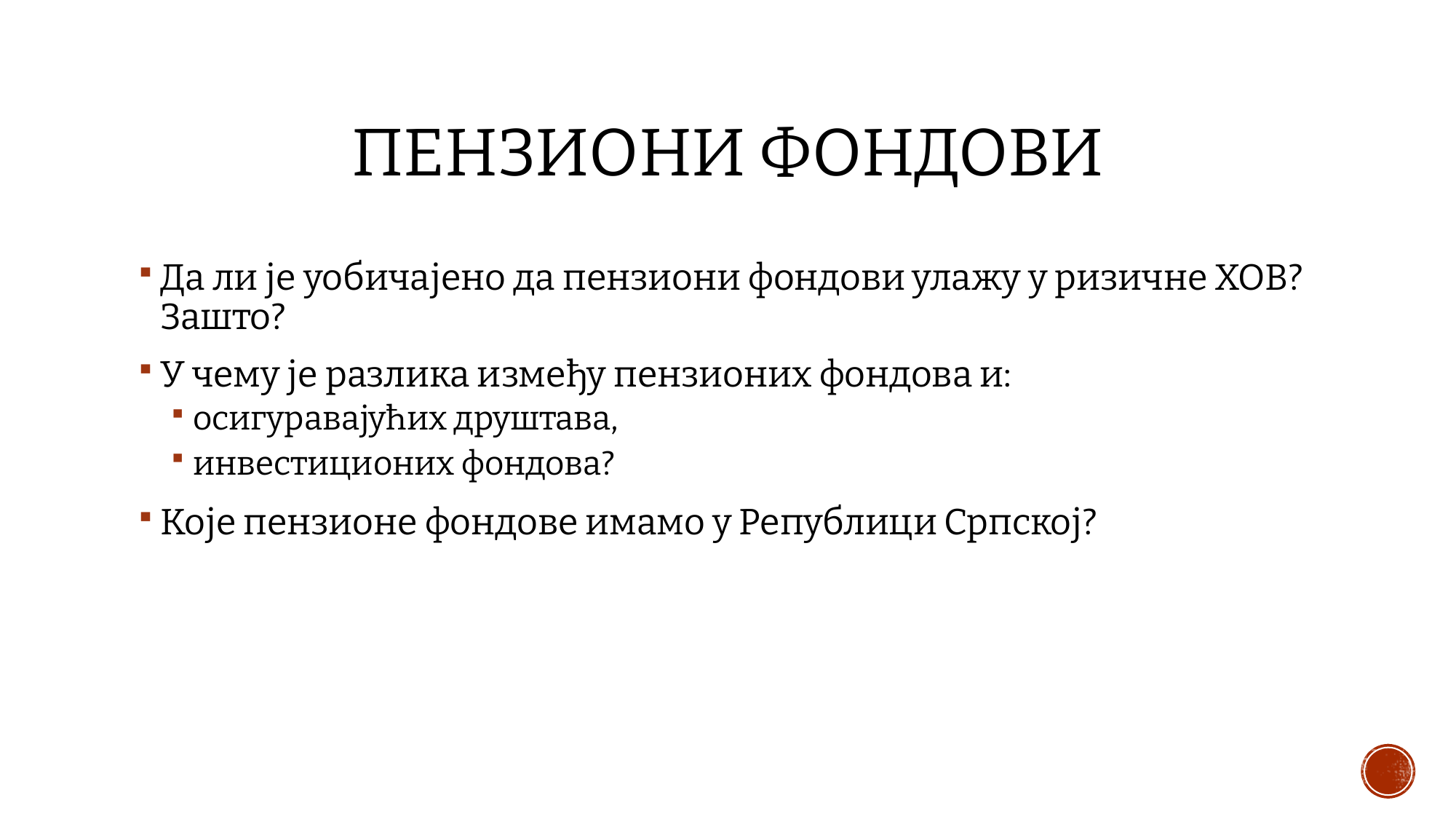

# Пензиони фондови
Да ли је уобичајено да пензиони фондови улажу у ризичне ХОВ? Зашто?
У чему је разлика између пензионих фондова и:
осигуравајућих друштава,
инвестиционих фондова?
Које пензионе фондове имамо у Републици Српској?